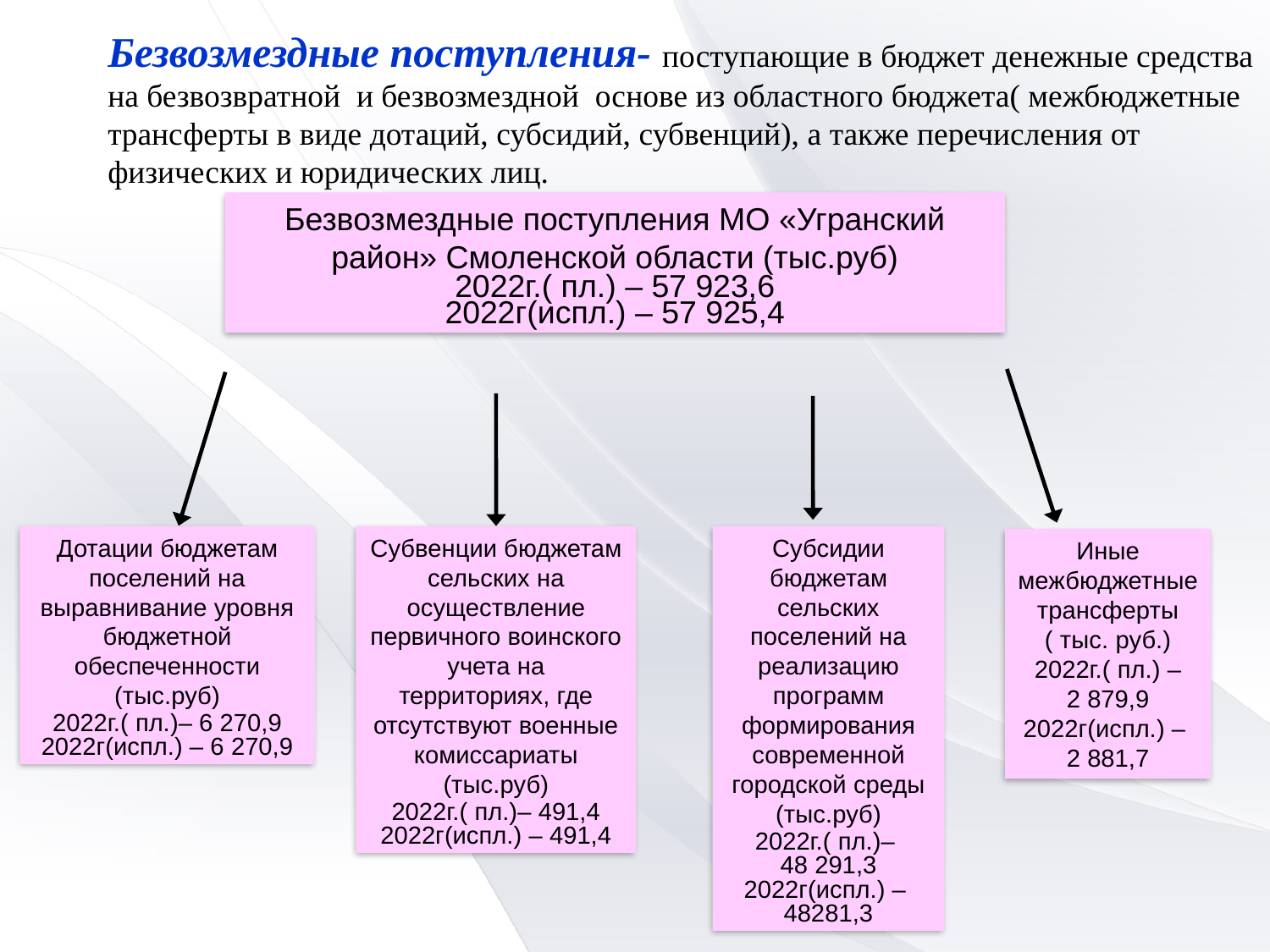

Безвозмездные поступления- поступающие в бюджет денежные средства на безвозвратной  и безвозмездной  основе из областного бюджета( межбюджетные трансферты в виде дотаций, субсидий, субвенций), а также перечисления от физических и юридических лиц.
Безвозмездные поступления МО «Угранский район» Смоленской области (тыс.руб)
2022г.( пл.) – 57 923,6
2022г(испл.) – 57 925,4

Дотации бюджетам поселений на выравнивание уровня бюджетной обеспеченности (тыс.руб)
2022г.( пл.)– 6 270,9
2022г(испл.) – 6 270,9
Субсидии бюджетам сельских поселений на реализацию программ формирования современной городской среды (тыс.руб)
2022г.( пл.)–
48 291,3
2022г(испл.) –
48281,3
Субвенции бюджетам сельских на осуществление первичного воинского учета на территориях, где отсутствуют военные комиссариаты (тыс.руб)
2022г.( пл.)– 491,4
2022г(испл.) – 491,4
Иные межбюджетные трансферты
( тыс. руб.)
2022г.( пл.) –
2 879,9
2022г(испл.) –
2 881,7